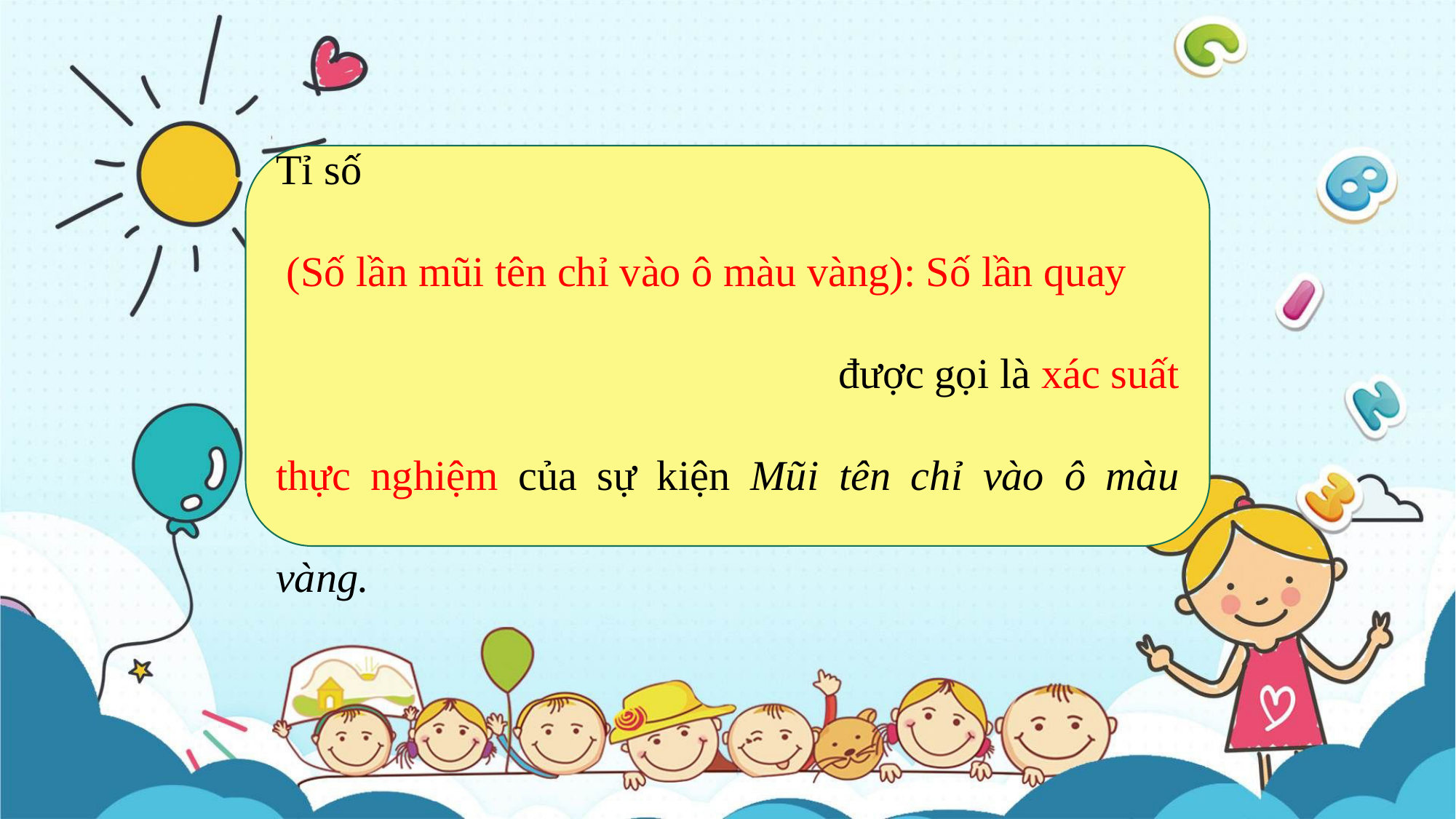

Tỉ số
 (Số lần mũi tên chỉ vào ô màu vàng): Số lần quay                                                          được gọi là xác suất thực nghiệm của sự kiện Mũi tên chỉ vào ô màu vàng.